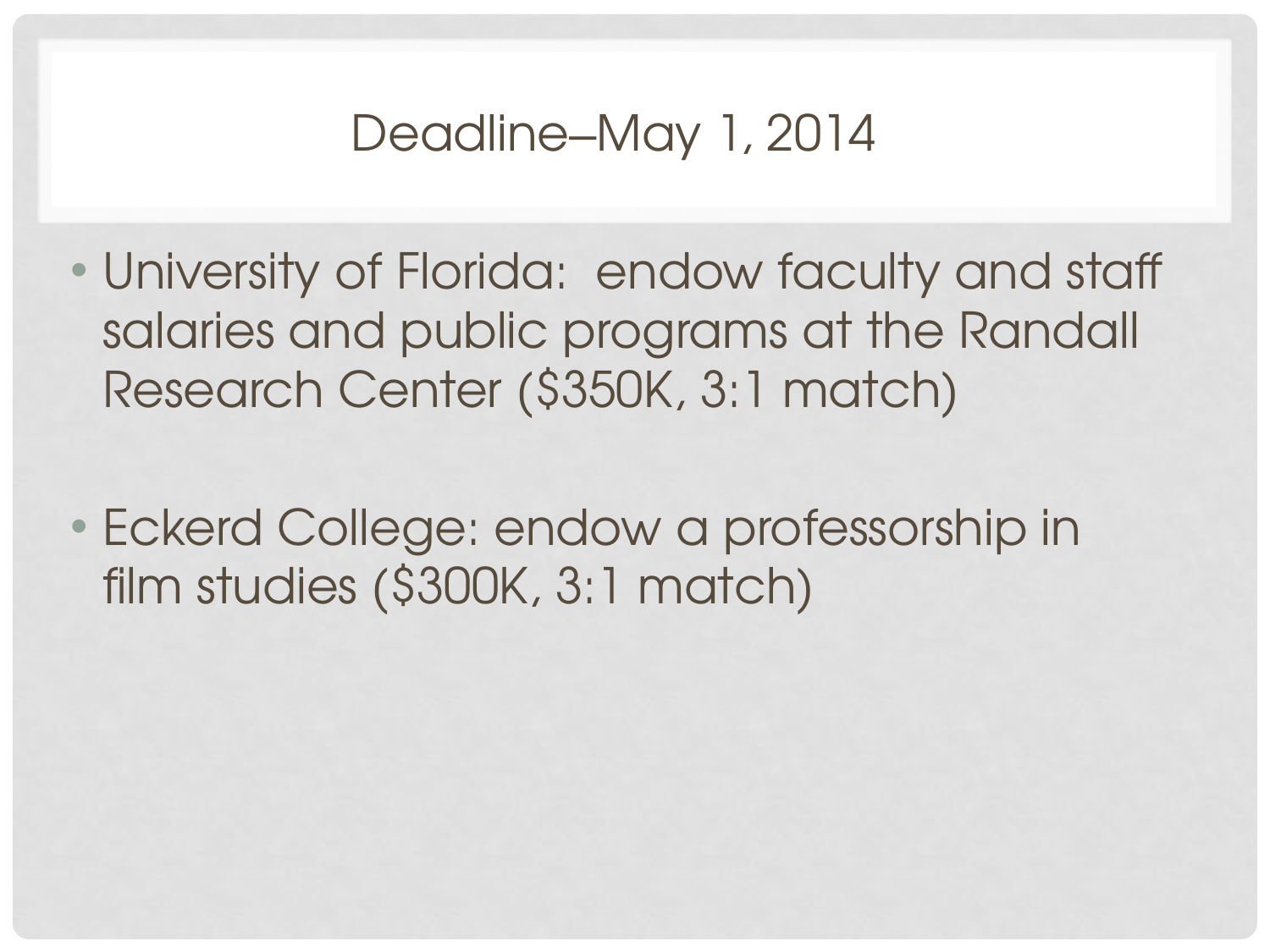

Deadline–May 1, 2014

University of Florida:  endow faculty and staff salaries and public programs at the Randall Research Center ($350K, 3:1 match)

Eckerd College: endow a professorship in film studies ($300K, 3:1 match)